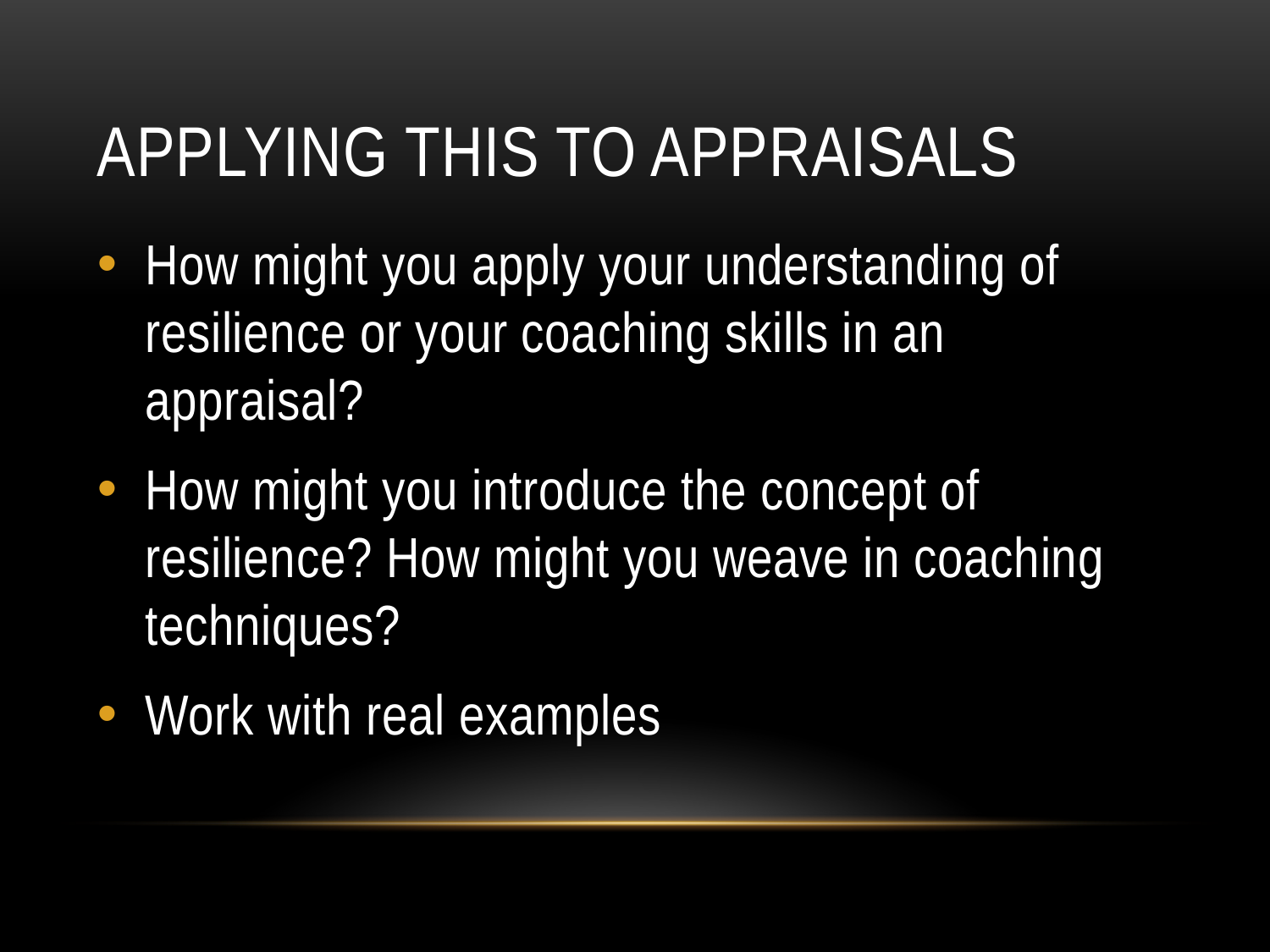

# APPLYING THIS TO APPRAISALS
How might you apply your understanding of resilience or your coaching skills in an appraisal?
How might you introduce the concept of resilience? How might you weave in coaching techniques?
Work with real examples